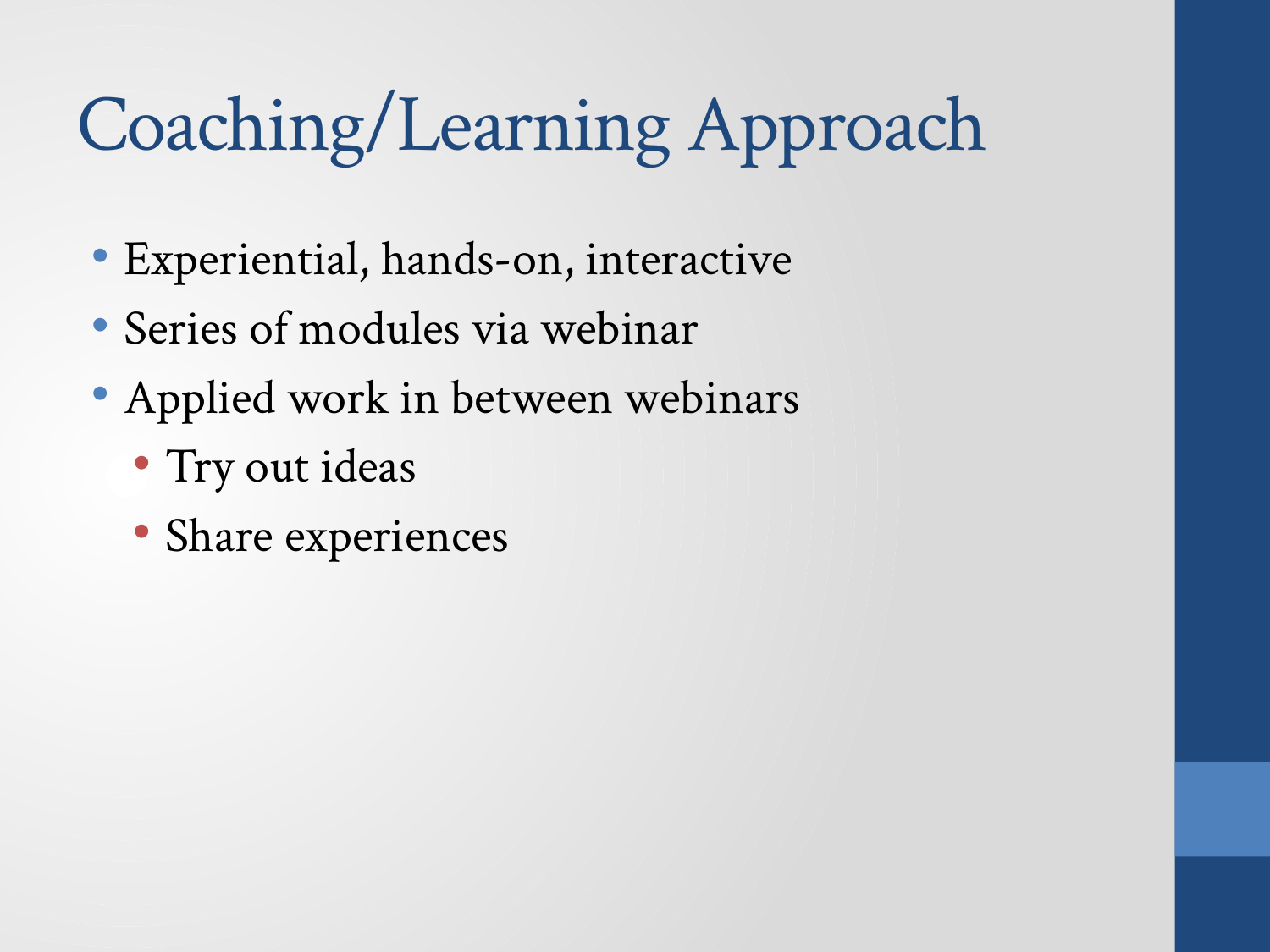

# Coaching/Learning Approach
Experiential, hands-on, interactive
Series of modules via webinar
Applied work in between webinars
Try out ideas
Share experiences